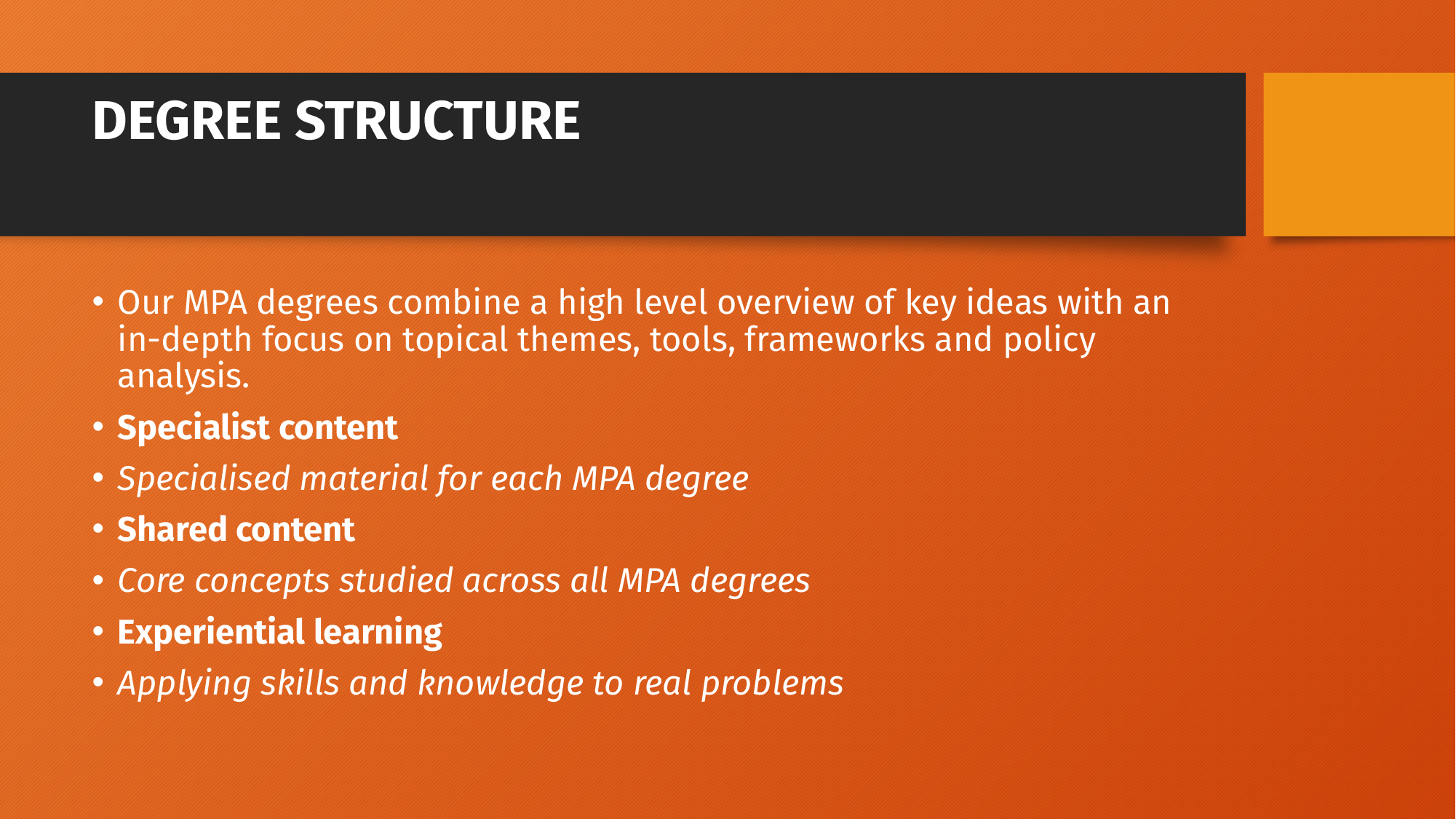

# DEGREE STRUCTURE
Our MPA degrees combine a high level overview of key ideas with an in-depth focus on topical themes, tools, frameworks and policy analysis.
Specialist content
Specialised material for each MPA degree
Shared content
Core concepts studied across all MPA degrees
Experiential learning
Applying skills and knowledge to real problems